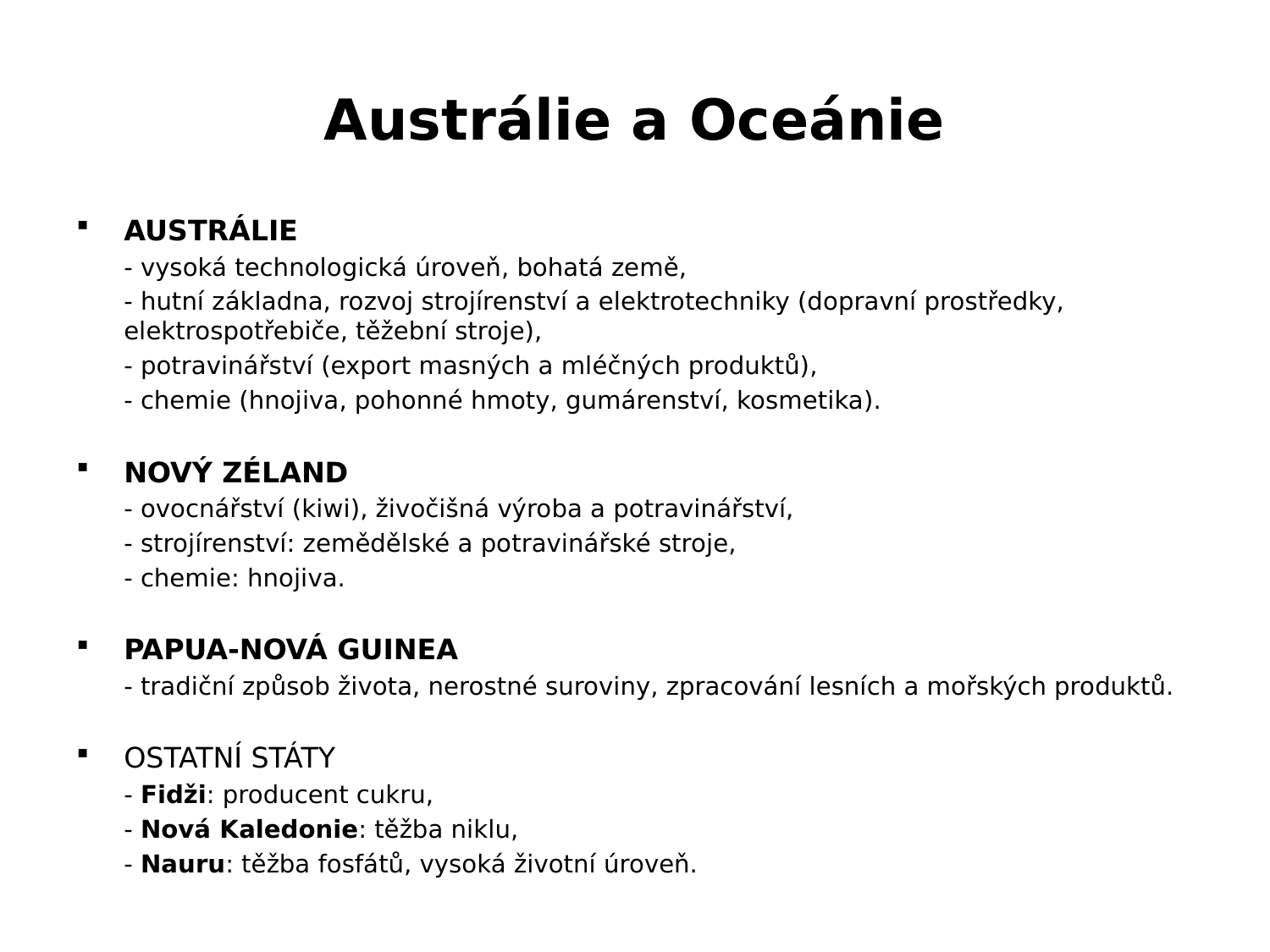

# Austrálie a Oceánie
AUSTRÁLIE
	- vysoká technologická úroveň, bohatá země,
	- hutní základna, rozvoj strojírenství a elektrotechniky (dopravní prostředky, elektrospotřebiče, těžební stroje),
	- potravinářství (export masných a mléčných produktů),
	- chemie (hnojiva, pohonné hmoty, gumárenství, kosmetika).

NOVÝ ZÉLAND
	- ovocnářství (kiwi), živočišná výroba a potravinářství,
	- strojírenství: zemědělské a potravinářské stroje,
	- chemie: hnojiva.

PAPUA-NOVÁ GUINEA
	- tradiční způsob života, nerostné suroviny, zpracování lesních a mořských produktů.

OSTATNÍ STÁTY
	- Fidži: producent cukru,
	- Nová Kaledonie: těžba niklu,
	- Nauru: těžba fosfátů, vysoká životní úroveň.